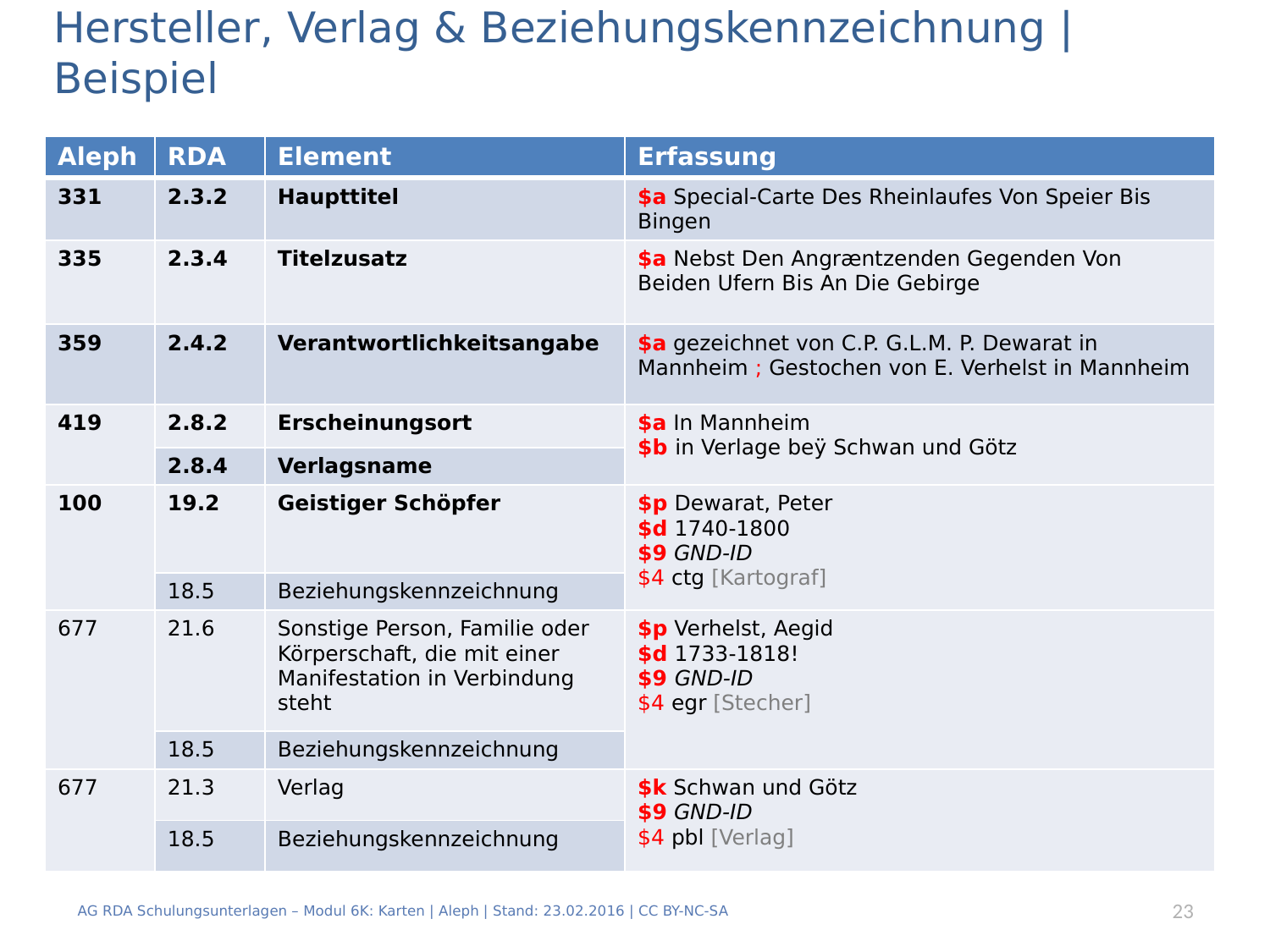

# Hersteller, Verlag & Beziehungskennzeichnung | Beispiel

| Aleph | RDA | Element | Erfassung |
| --- | --- | --- | --- |
| 331 | 2.3.2 | Haupttitel | $a Special-Carte Des Rheinlaufes Von Speier Bis Bingen |
| 335 | 2.3.4 | Titelzusatz | $a Nebst Den Angræntzenden Gegenden Von Beiden Ufern Bis An Die Gebirge |
| 359 | 2.4.2 | Verantwortlichkeitsangabe | $a gezeichnet von C.P. G.L.M. P. Dewarat in Mannheim ; Gestochen von E. Verhelst in Mannheim |
| 419 | 2.8.2 | Erscheinungsort | $a In Mannheim $b in Verlage beÿ Schwan und Götz |
|  | 2.8.4 | Verlagsname |  |
| 100 | 19.2 | Geistiger Schöpfer | $p Dewarat, Peter $d 1740-1800 $9 GND-ID $4 ctg [Kartograf] |
|  | 18.5 | Beziehungskennzeichnung |  |
| 677 | 21.6 | Sonstige Person, Familie oder Körperschaft, die mit einer Manifestation in Verbindung steht | $p Verhelst, Aegid $d 1733-1818! $9 GND-ID $4 egr [Stecher] |
|  | 18.5 | Beziehungskennzeichnung |  |
| 677 | 21.3 | Verlag | $k Schwan und Götz $9 GND-ID $4 pbl [Verlag] |
|  | 18.5 | Beziehungskennzeichnung |  |
AG RDA Schulungsunterlagen – Modul 6K: Karten | Aleph | Stand: 23.02.2016 | CC BY-NC-SA
23